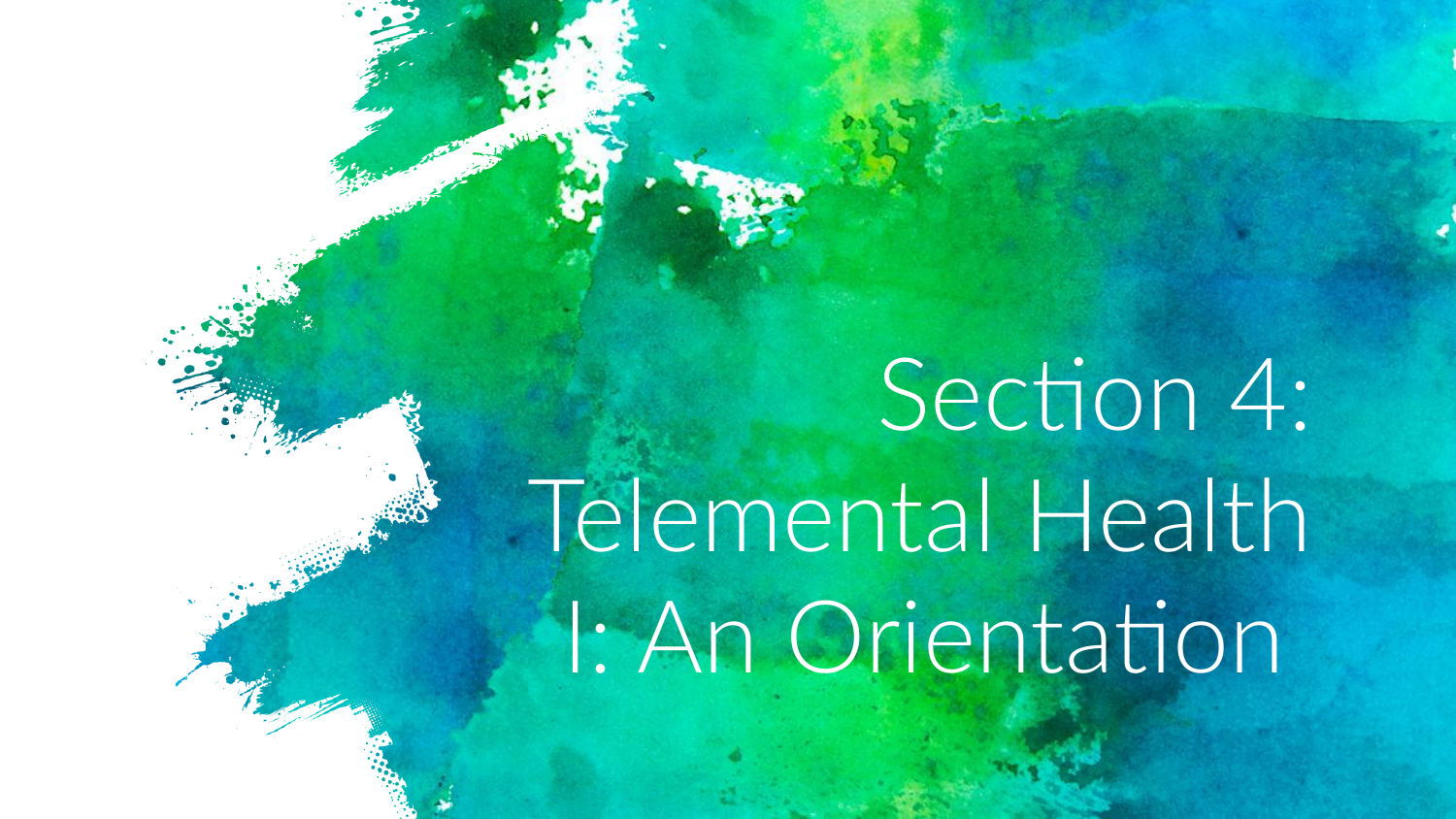

# Section 4: Telemental Health I: An Orientation